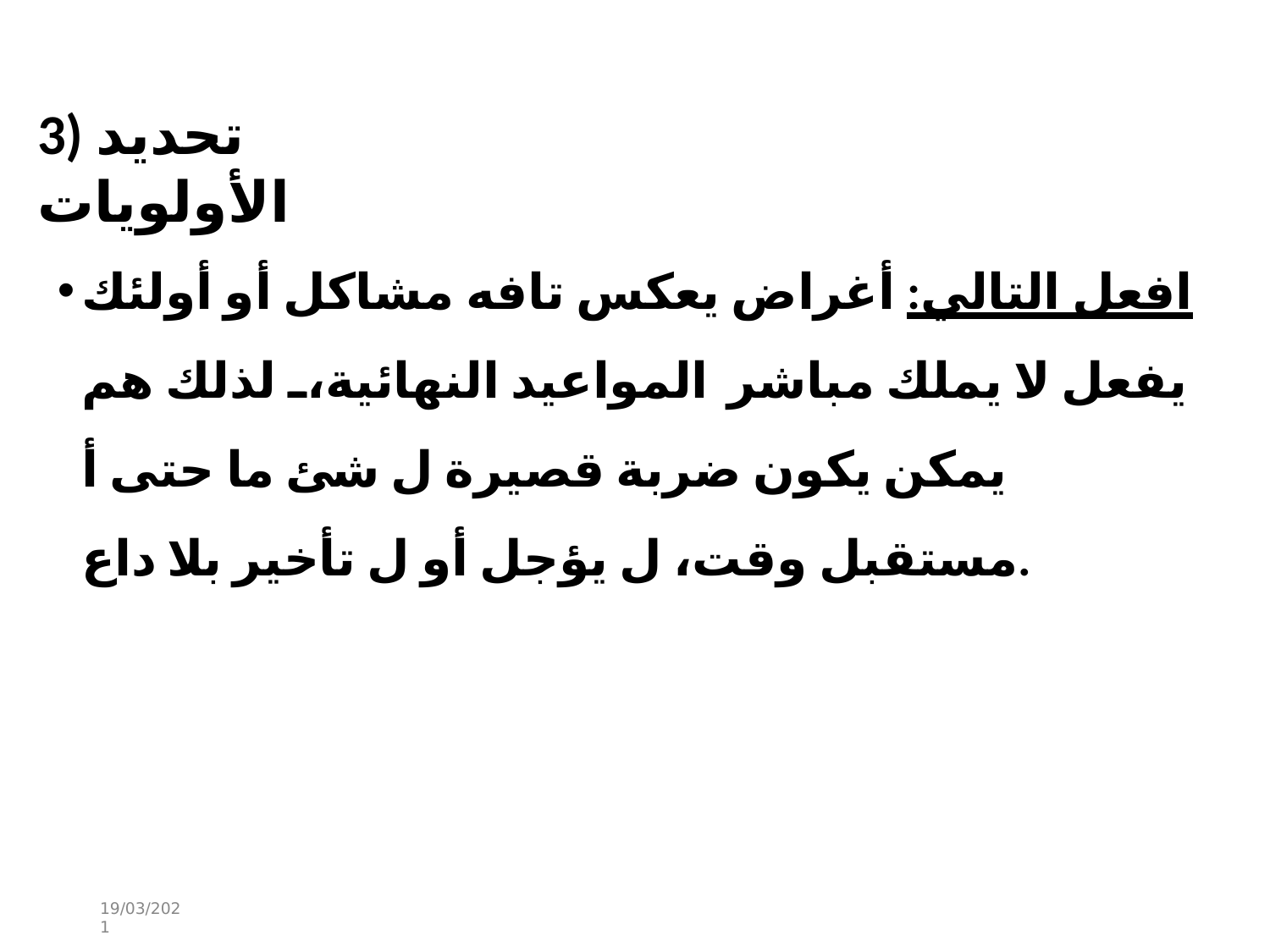

# 3) تحديد الأولويات
افعل التالي: أغراض يعكس تافه مشاكل أو أولئك يفعل لا يملك مباشر المواعيد النهائية، لذلك هم يمكن يكون ضربة قصيرة ل شئ ما حتى أ مستقبل وقت، ل يؤجل أو ل تأخير بلا داع.
19/03/2021